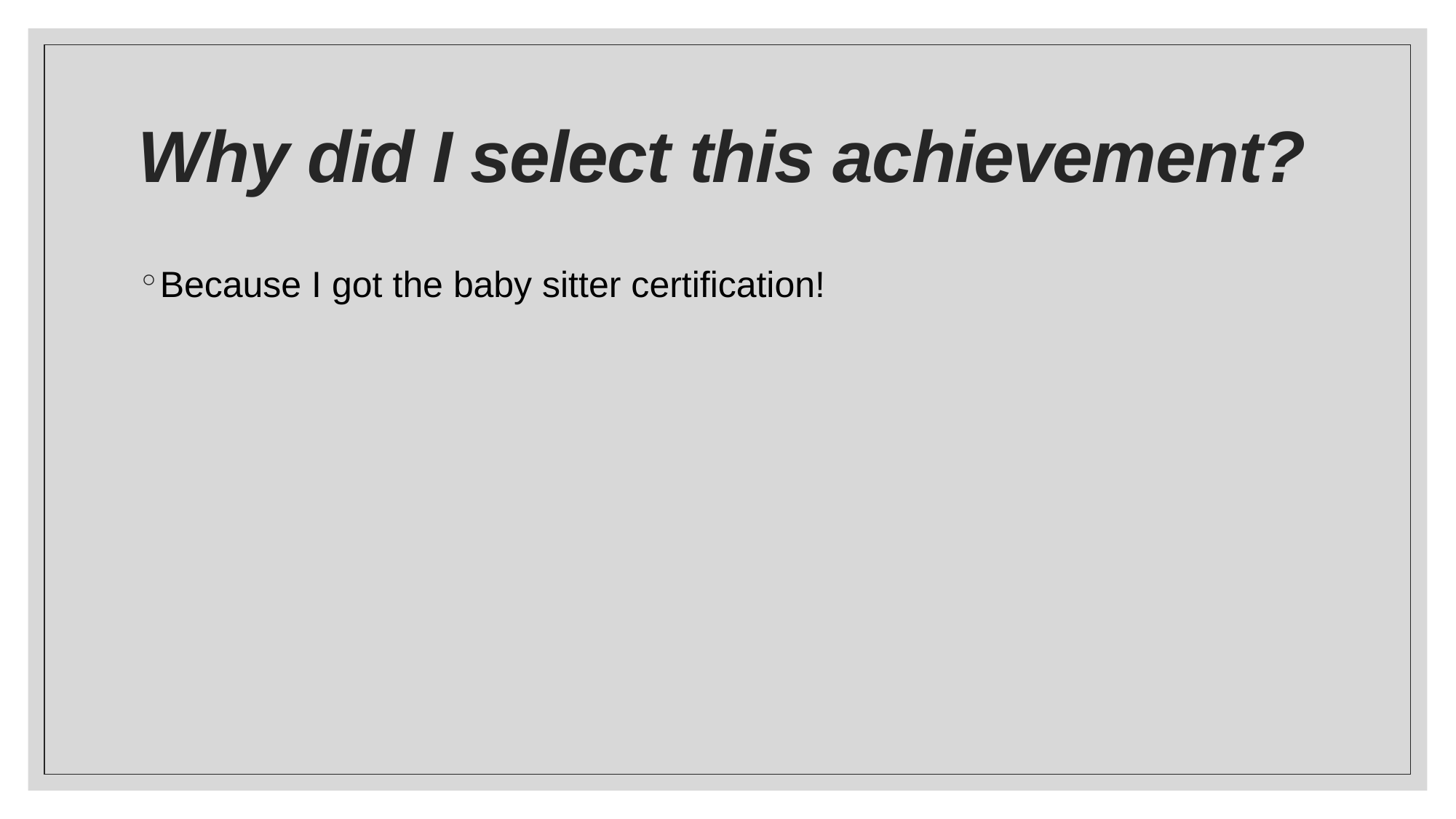

# Why did I select this achievement?
Because I got the baby sitter certification!